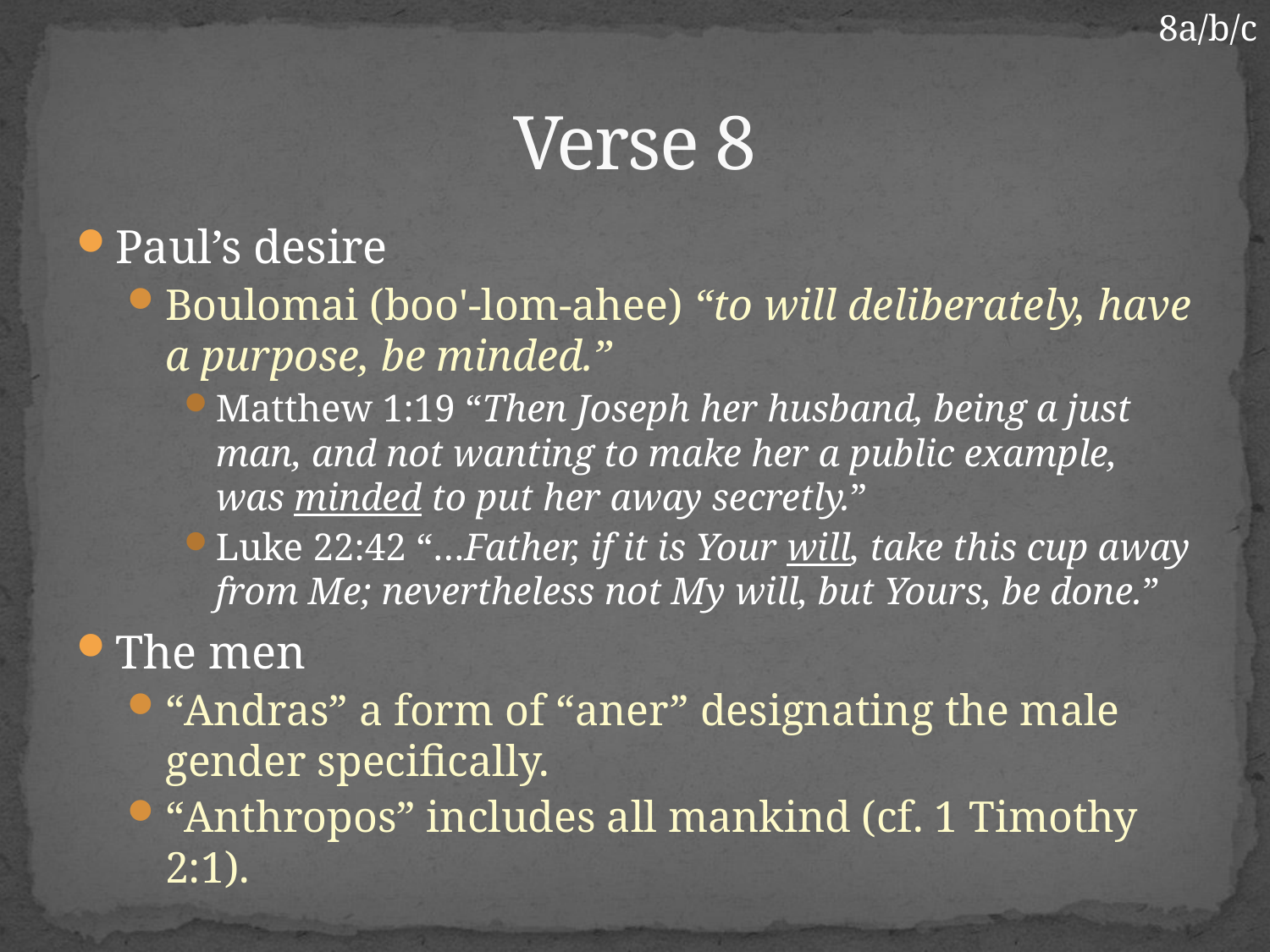

8a/b/c
# Verse 8
Paul’s desire
Boulomai (boo'-lom-ahee) “to will deliberately, have a purpose, be minded.”
Matthew 1:19 “Then Joseph her husband, being a just man, and not wanting to make her a public example, was minded to put her away secretly.”
Luke 22:42 “…Father, if it is Your will, take this cup away from Me; nevertheless not My will, but Yours, be done.”
The men
“Andras” a form of “aner” designating the male gender specifically.
“Anthropos” includes all mankind (cf. 1 Timothy 2:1).